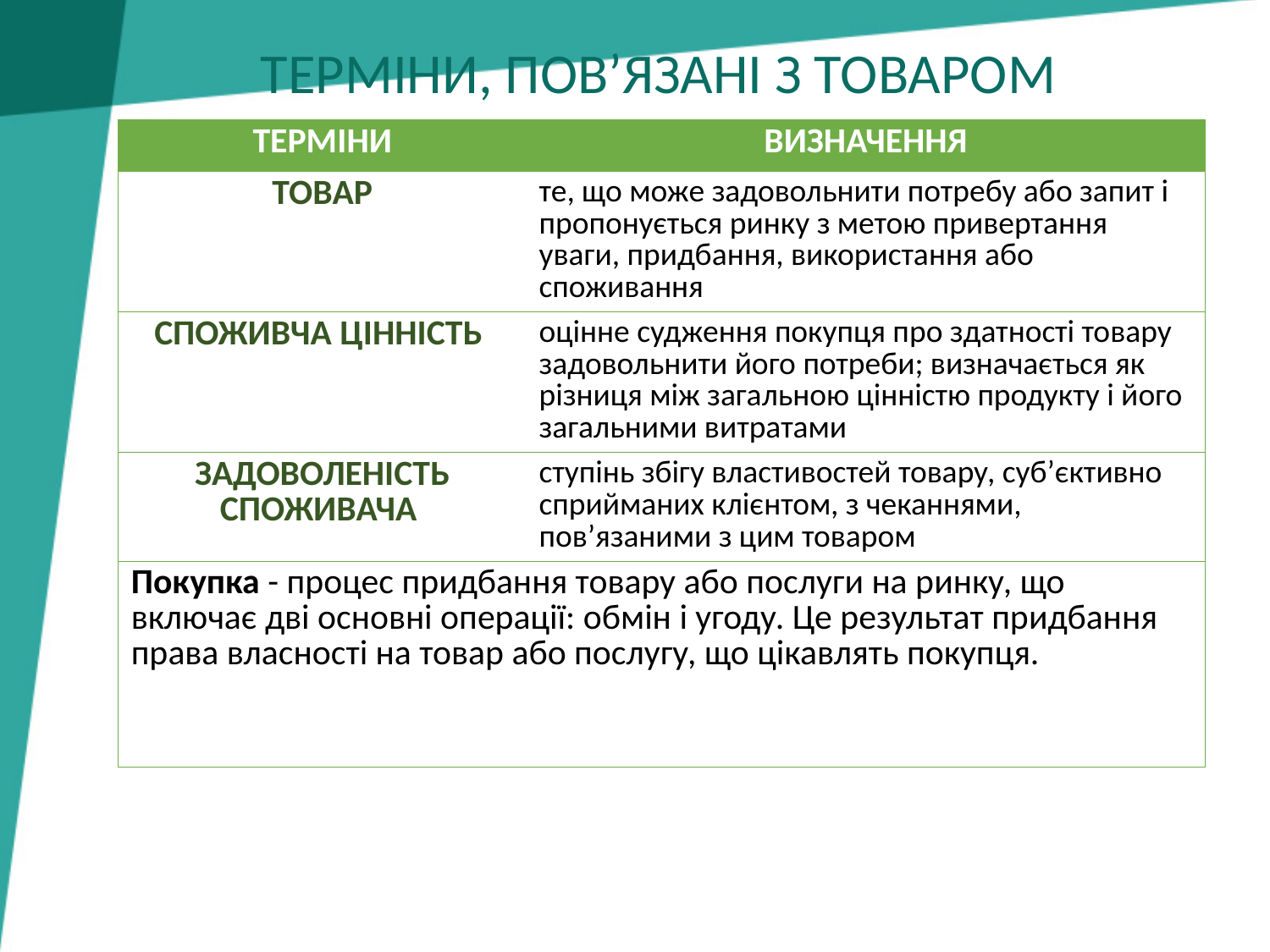

# ТЕРМІНИ, ПОВ’ЯЗАНІ З ТОВАРОМ
| ТЕРМІНИ | ВИЗНАЧЕННЯ |
| --- | --- |
| ТОВАР | те, що може задовольнити потребу або запит і пропонується ринку з метою привертання уваги, придбання, використання або споживання |
| СПОЖИВЧА ЦІННІСТЬ | оцінне судження покупця про здатності товару задовольнити його потреби; визначається як різниця між загальною цінністю продукту і його загальними витратами |
| ЗАДОВОЛЕНІСТЬ СПОЖИВАЧА | ступінь збігу властивостей товару, суб’єктивно сприйманих клієнтом, з чеканнями, пов’язаними з цим товаром |
| Покупка - процес придбання товару або послуги на ринку, що включає дві основні операції: обмін і угоду. Це результат придбання права власності на товар або послугу, що цікавлять покупця. |  |